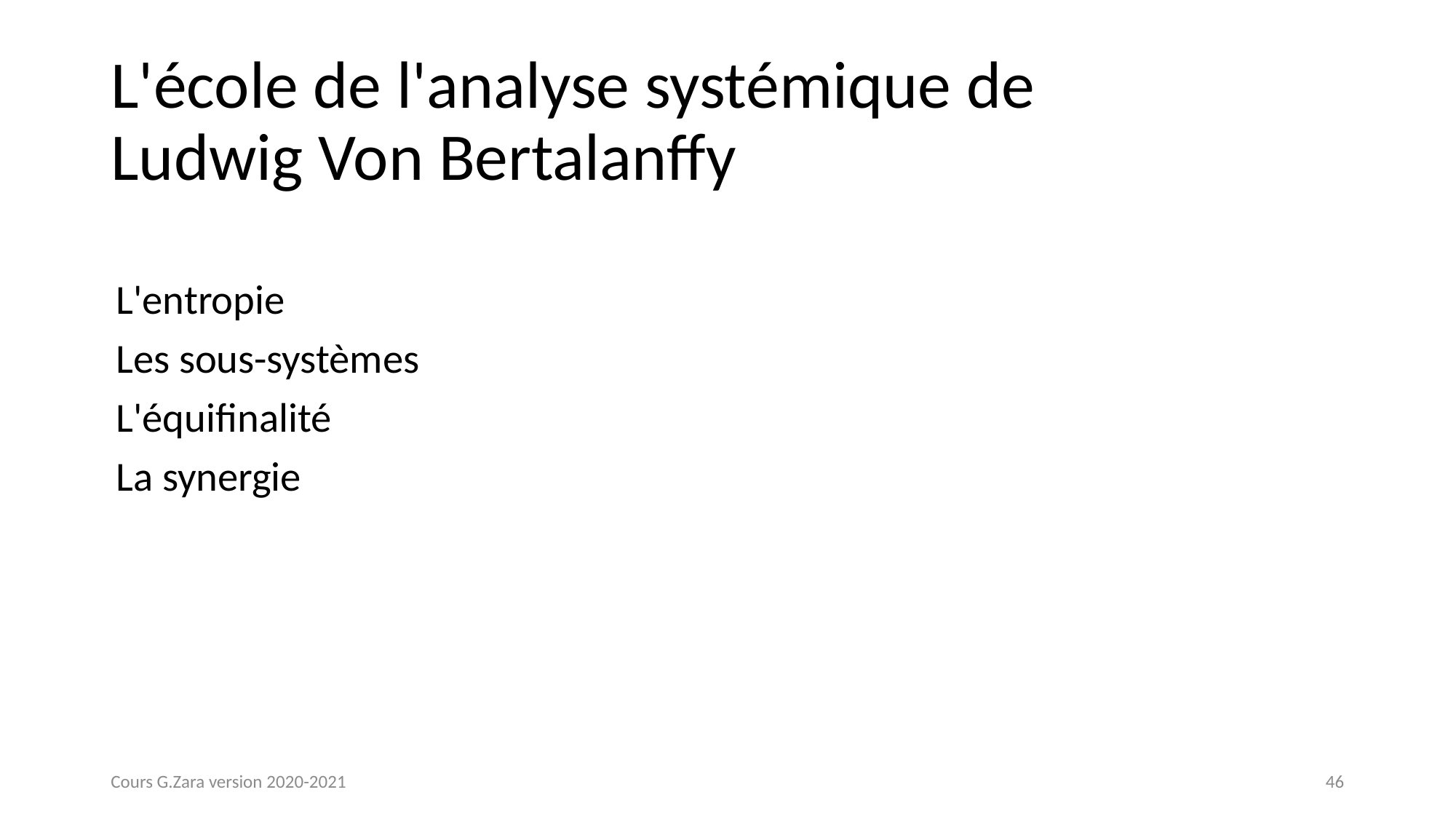

# L'école de l'analyse systémique de Ludwig Von Bertalanffy
L'entropie
Les sous-systèmes
L'équifinalité
La synergie

Cours G.Zara version 2020-2021
46